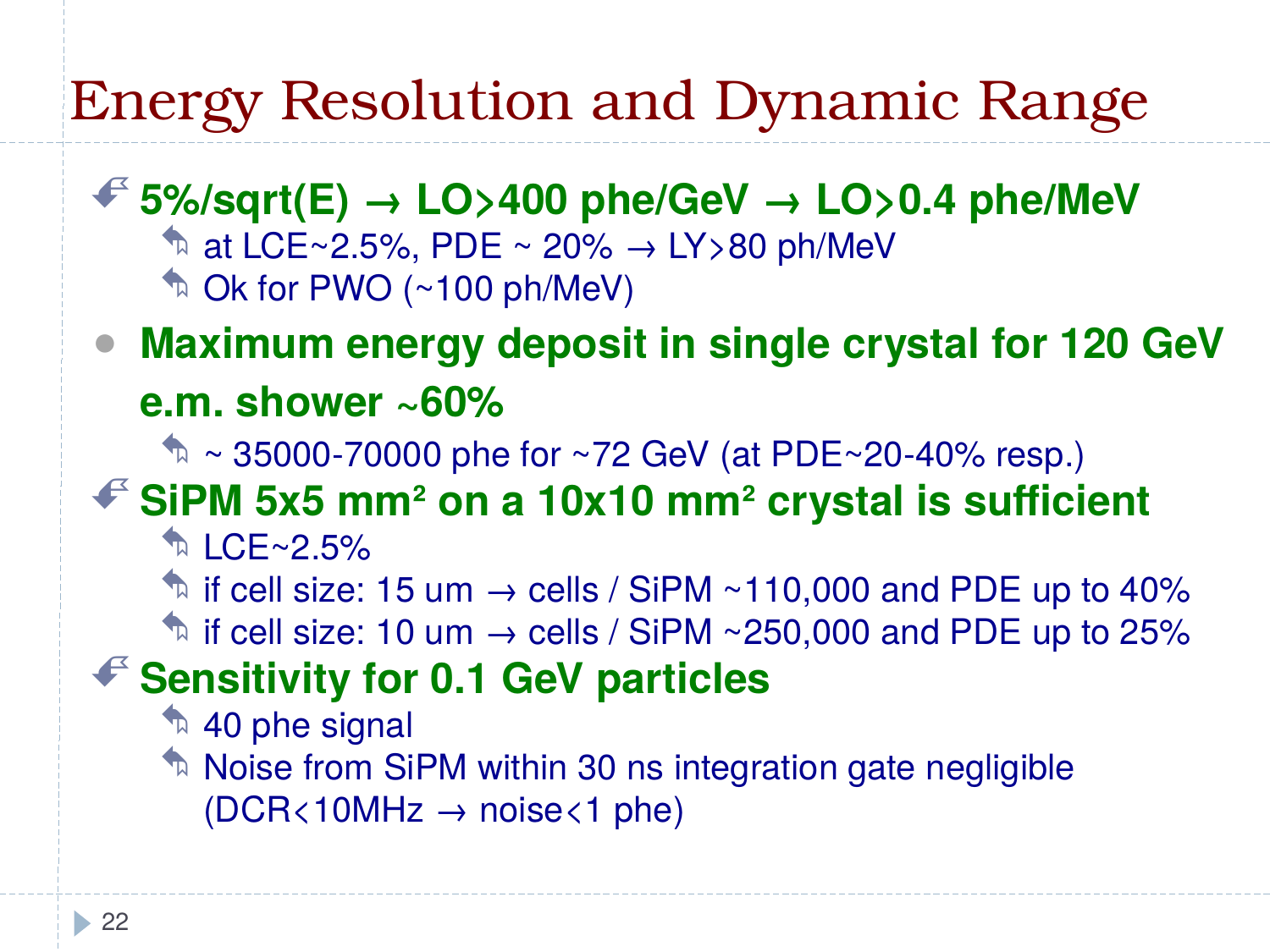

# Energy Resolution and Dynamic Range
5%/sqrt(E) → LO>400 phe/GeV → LO>0.4 phe/MeV
at LCE~2.5%, PDE ~ 20% → LY>80 ph/MeV
Ok for PWO (~100 ph/MeV)
Maximum energy deposit in single crystal for 120 GeV e.m. shower ~60%
~ 35000-70000 phe for ~72 GeV (at PDE~20-40% resp.)
SiPM 5x5 mm² on a 10x10 mm² crystal is sufficient
LCE~2.5%
if cell size: 15 um → cells / SiPM ~110,000 and PDE up to 40%
if cell size: 10 um → cells / SiPM ~250,000 and PDE up to 25%
Sensitivity for 0.1 GeV particles
40 phe signal
Noise from SiPM within 30 ns integration gate negligible (DCR<10MHz → noise<1 phe)
22